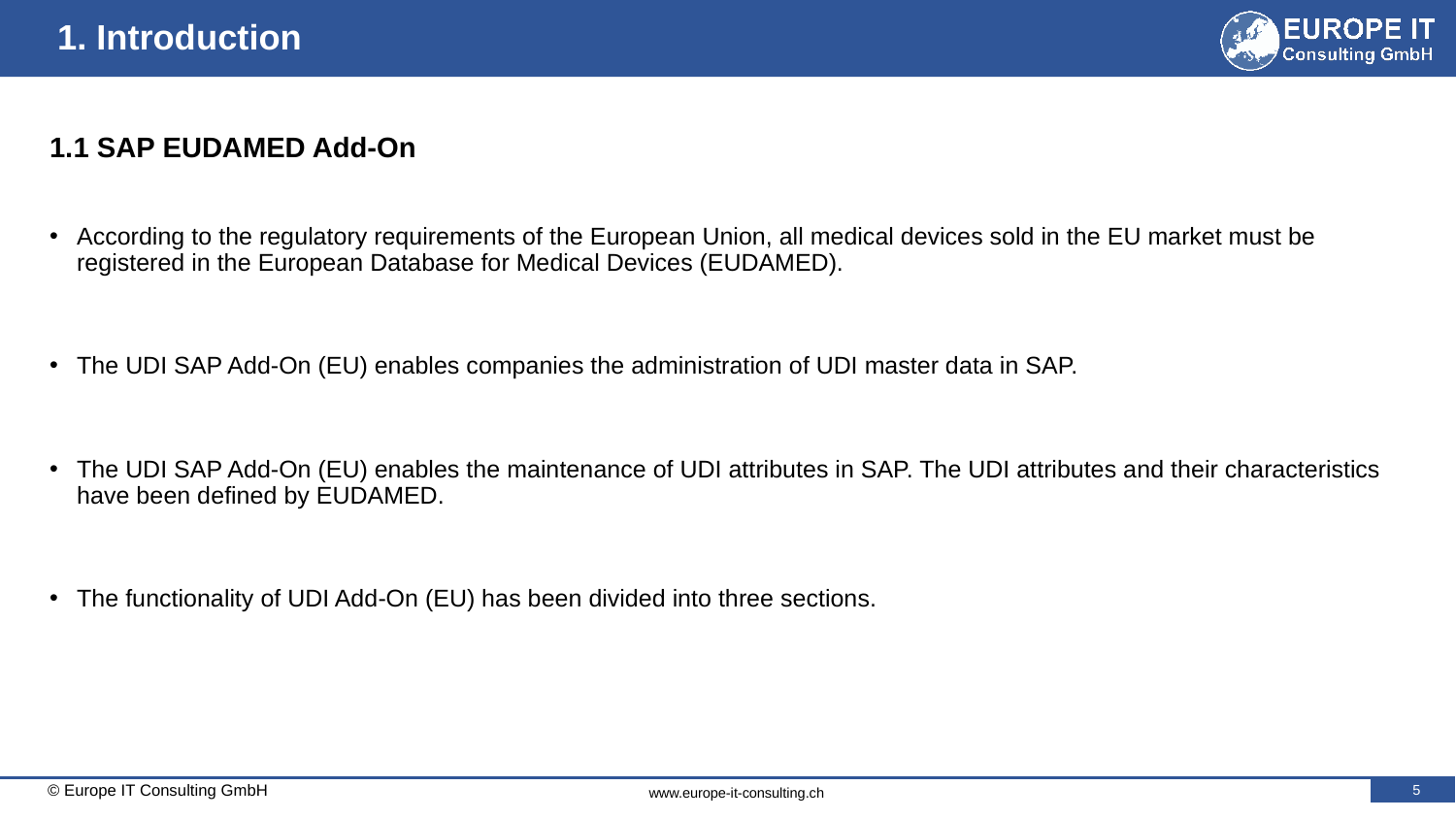

# 1. Introduction
1.1 SAP EUDAMED Add-On
According to the regulatory requirements of the European Union, all medical devices sold in the EU market must be registered in the European Database for Medical Devices (EUDAMED).

The UDI SAP Add-On (EU) enables companies the administration of UDI master data in SAP.

The UDI SAP Add-On (EU) enables the maintenance of UDI attributes in SAP. The UDI attributes and their characteristics have been defined by EUDAMED.

The functionality of UDI Add-On (EU) has been divided into three sections.